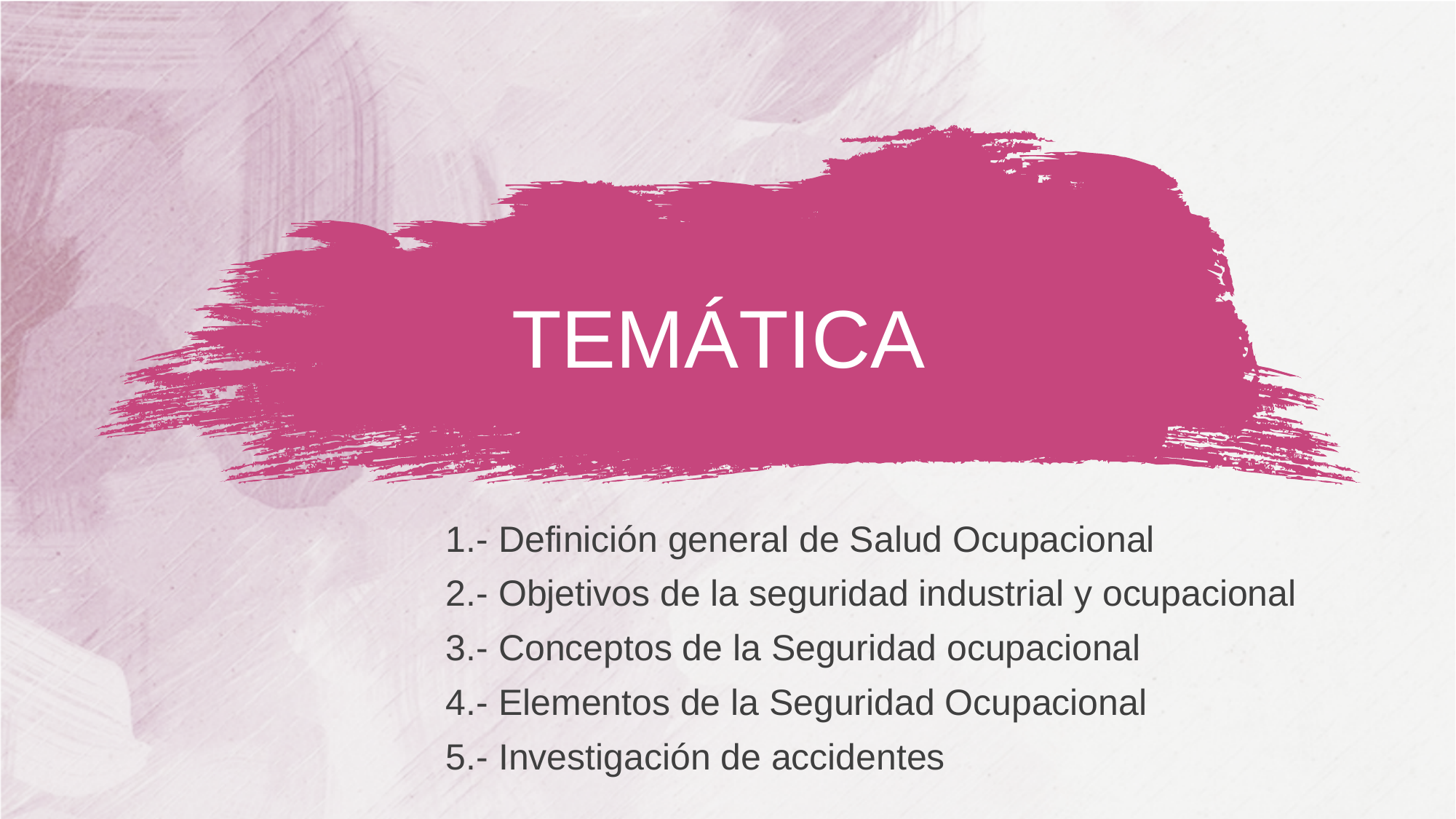

# TEMÁTICA
1.- Definición general de Salud Ocupacional
2.- Objetivos de la seguridad industrial y ocupacional
3.- Conceptos de la Seguridad ocupacional
4.- Elementos de la Seguridad Ocupacional
5.- Investigación de accidentes